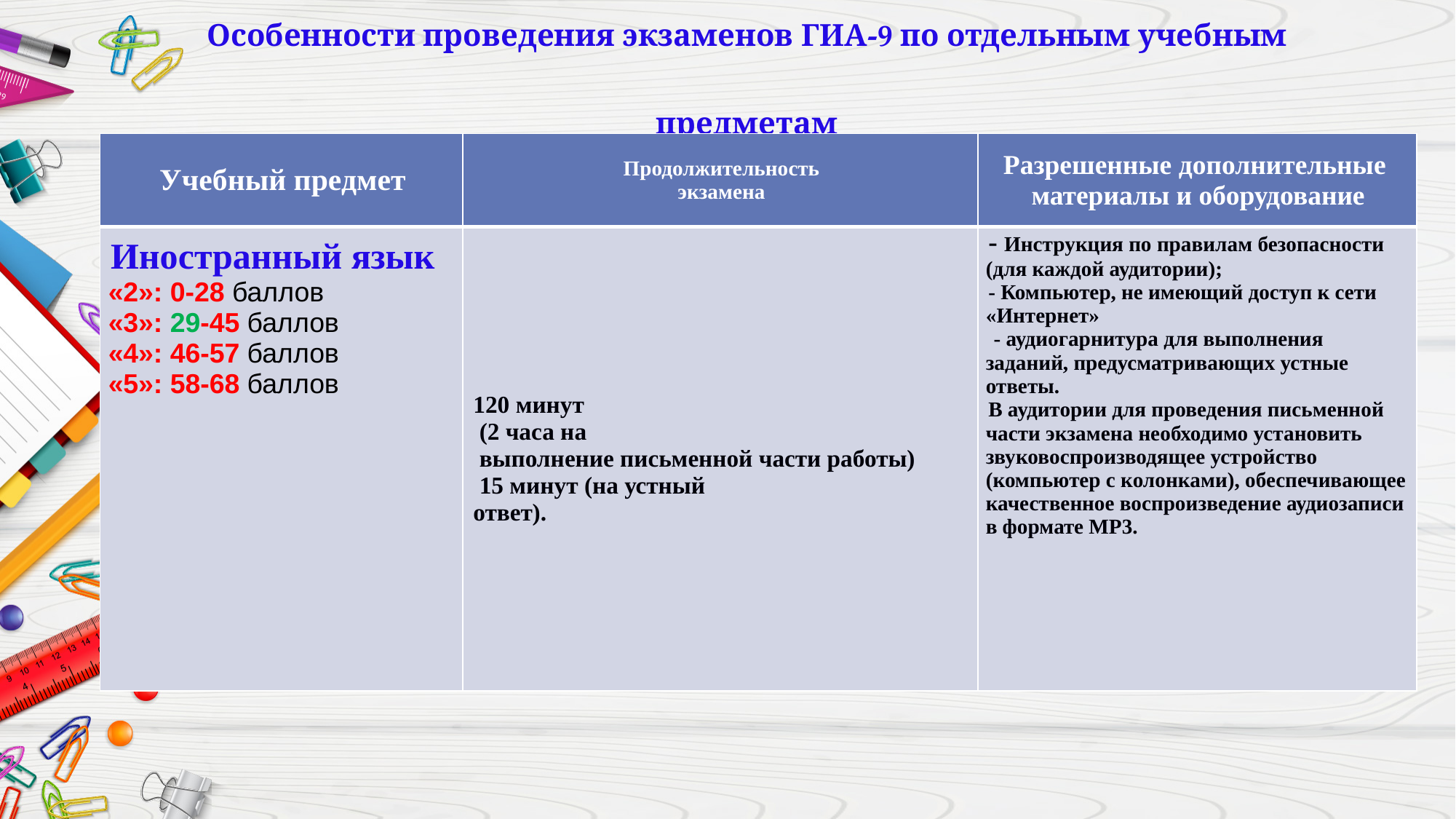

# Особенности проведения экзаменов ГИА-9 по отдельным учебным предметам
| Учебный предмет | Продолжительность экзамена | Разрешенные дополнительные материалы и оборудование |
| --- | --- | --- |
| Иностранный язык «2»: 0-28 баллов «3»: 29-45 баллов «4»: 46-57 баллов «5»: 58-68 баллов | 120 минут (2 часа на выполнение письменной части работы) 15 минут (на устный ответ). | - Инструкция по правилам безопасности (для каждой аудитории); - Компьютер, не имеющий доступ к сети «Интернет»  - аудиогарнитура для выполнения заданий, предусматривающих устные ответы. В аудитории для проведения письменной части экзамена необходимо установить звуковоспроизводящее устройство (компьютер с колонками), обеспечивающее качественное воспроизведение аудиозаписи в формате МР3. |